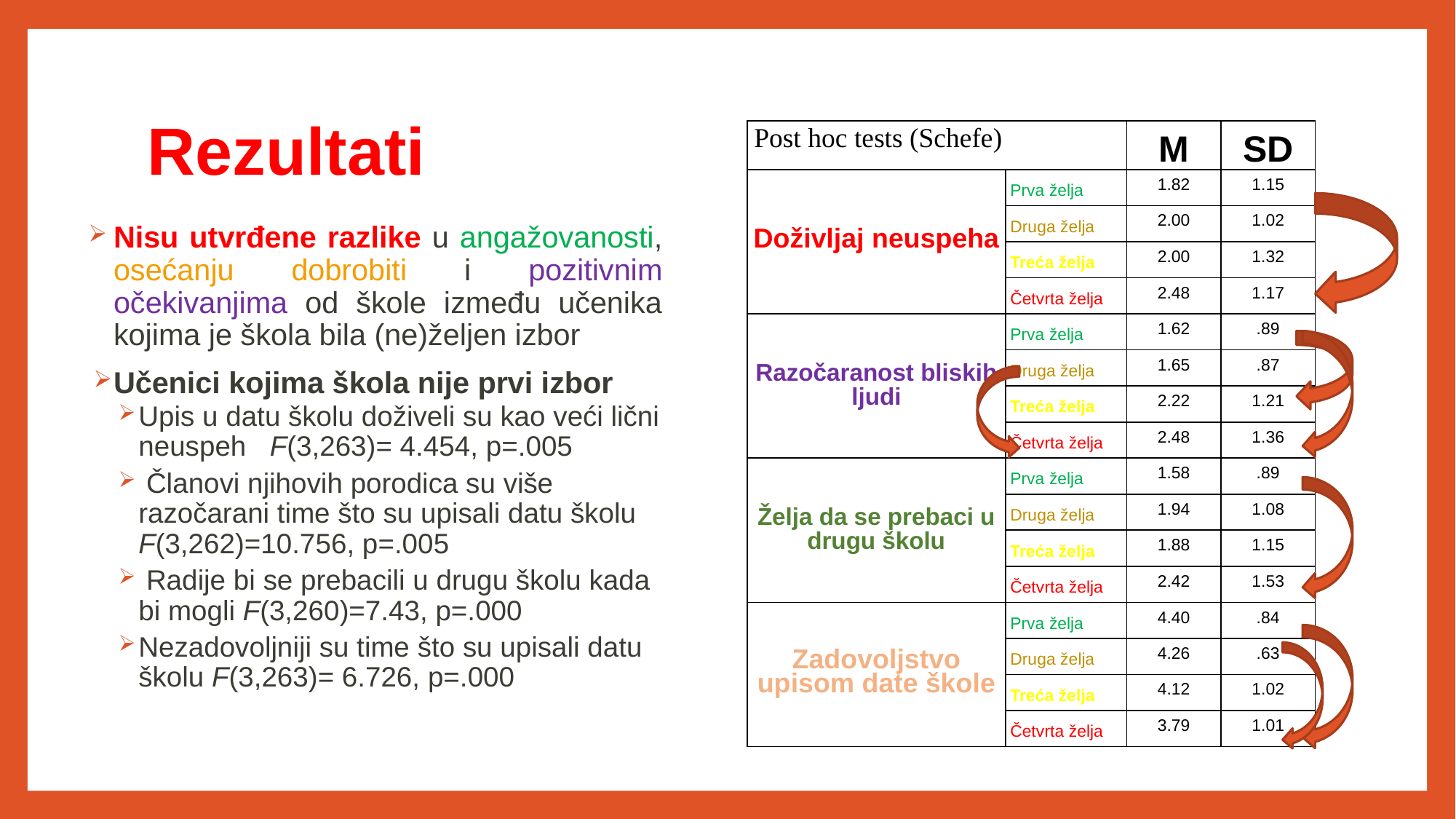

# Rezultati
| Post hoc tests (Schefe) |  | M | SD |
| --- | --- | --- | --- |
| Doživljaj neuspeha | Prva želja | 1.82 | 1.15 |
|  | Druga želja | 2.00 | 1.02 |
|  | Treća želja | 2.00 | 1.32 |
|  | Četvrta želja | 2.48 | 1.17 |
| Razočaranost bliskih ljudi | Prva želja | 1.62 | .89 |
|  | Druga želja | 1.65 | .87 |
|  | Treća želja | 2.22 | 1.21 |
|  | Četvrta želja | 2.48 | 1.36 |
| Želja da se prebaci u drugu školu | Prva želja | 1.58 | .89 |
|  | Druga želja | 1.94 | 1.08 |
|  | Treća želja | 1.88 | 1.15 |
|  | Četvrta želja | 2.42 | 1.53 |
| Zadovoljstvo upisom date škole | Prva želja | 4.40 | .84 |
|  | Druga želja | 4.26 | .63 |
|  | Treća želja | 4.12 | 1.02 |
|  | Četvrta želja | 3.79 | 1.01 |

Nisu utvrđene razlike u angažovanosti, osećanju dobrobiti i pozitivnim očekivanjima od škole između učenika kojima je škola bila (ne)željen izbor
Učenici kojima škola nije prvi izbor
Upis u datu školu doživeli su kao veći lični neuspeh   F(3,263)= 4.454, p=.005
 Članovi njihovih porodica su više razočarani time što su upisali datu školu F(3,262)=10.756, p=.005
 Radije bi se prebacili u drugu školu kada bi mogli F(3,260)=7.43, p=.000
Nezadovoljniji su time što su upisali datu školu F(3,263)= 6.726, p=.000